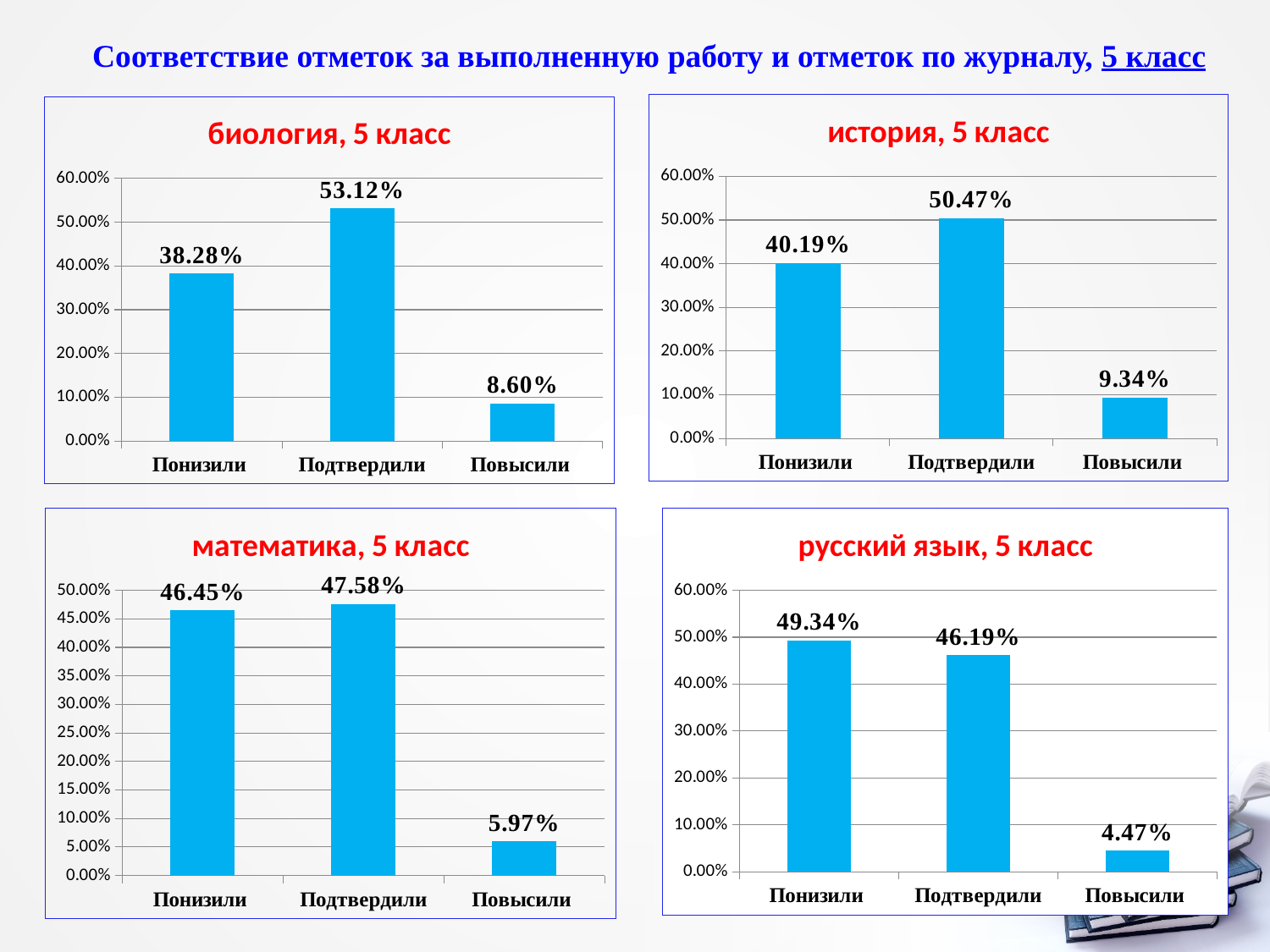

Соответствие отметок за выполненную работу и отметок по журналу, 5 класс

### Chart:

| Category |  |
|---|---|
| Понизили  | 0.4018573902093499 |
| Подтвердили | 0.504748412823338 |
| Повысили  | 0.09339419696731203 |

### Chart:

| Category |  |
|---|---|
| Понизили  | 0.3828327086522726 |
| Подтвердили | 0.5311724647627092 |
| Повысили  | 0.08599482658501821 |

### Chart:

| Category |  |
|---|---|
| Понизили  | 0.49336475892811393 |
| Подтвердили | 0.46190500589229905 |
| Повысили  | 0.044730235179587026 |

### Chart:

| Category |  |
|---|---|
| Понизили  | 0.4645421207582253 |
| Подтвердили | 0.47575021951345486 |
| Повысили  | 0.05970765972831982 |